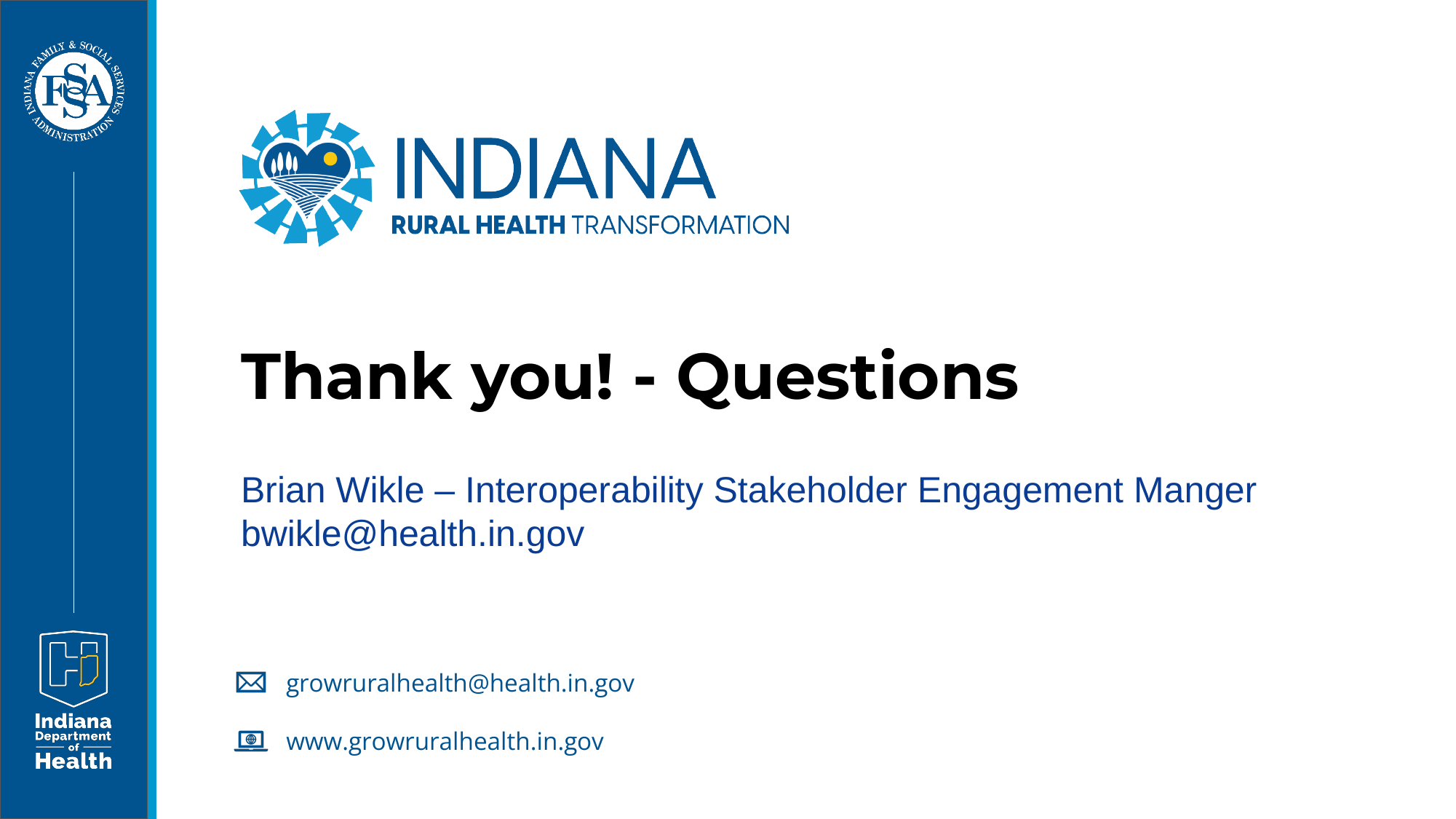

# Thank you! - Questions
Brian Wikle – Interoperability Stakeholder Engagement Manger
bwikle@health.in.gov